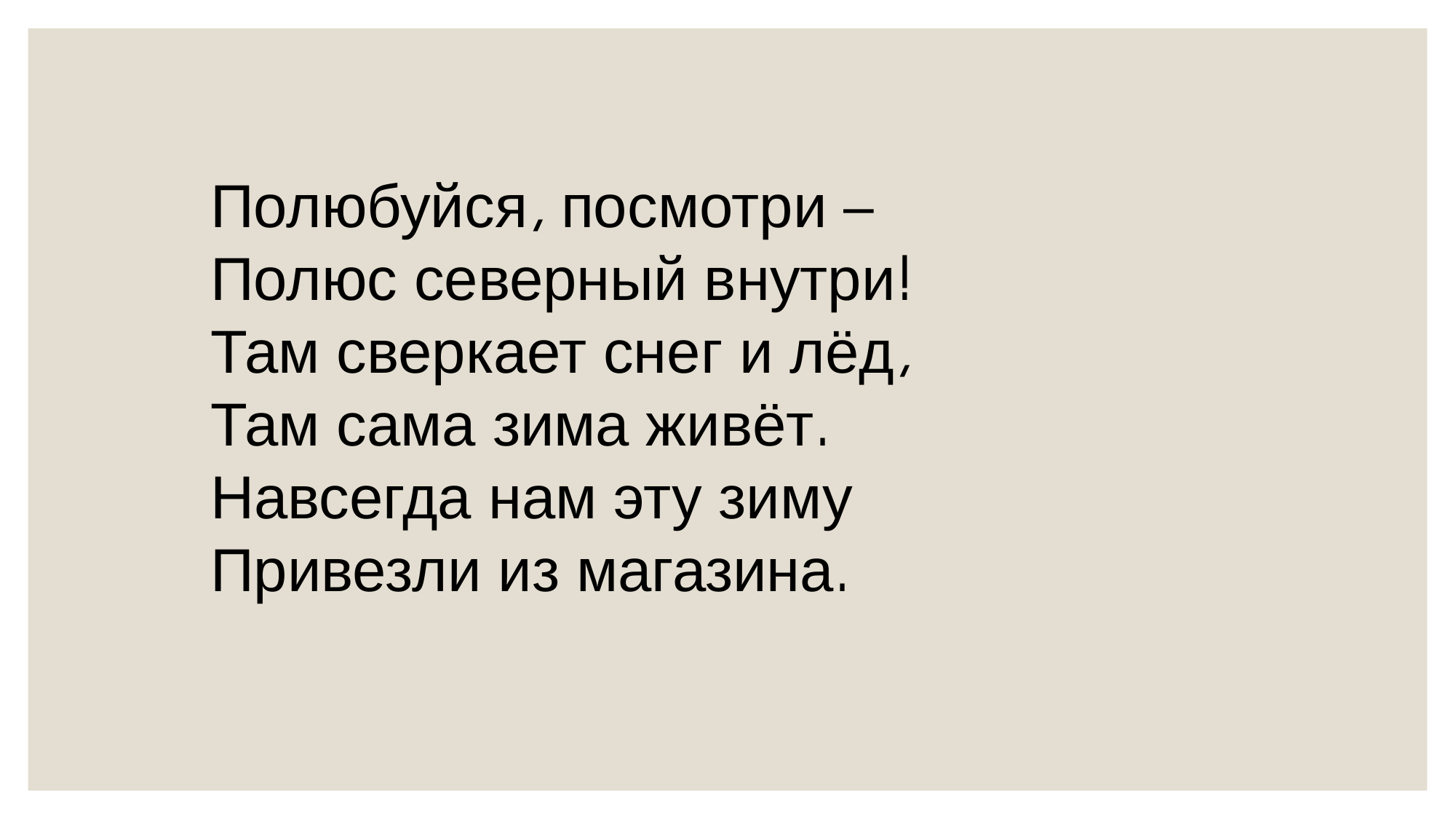

Полюбуйся, посмотри –
Полюс северный внутри!
Там сверкает снег и лёд,
Там сама зима живёт.
Навсегда нам эту зиму
Привезли из магазина.